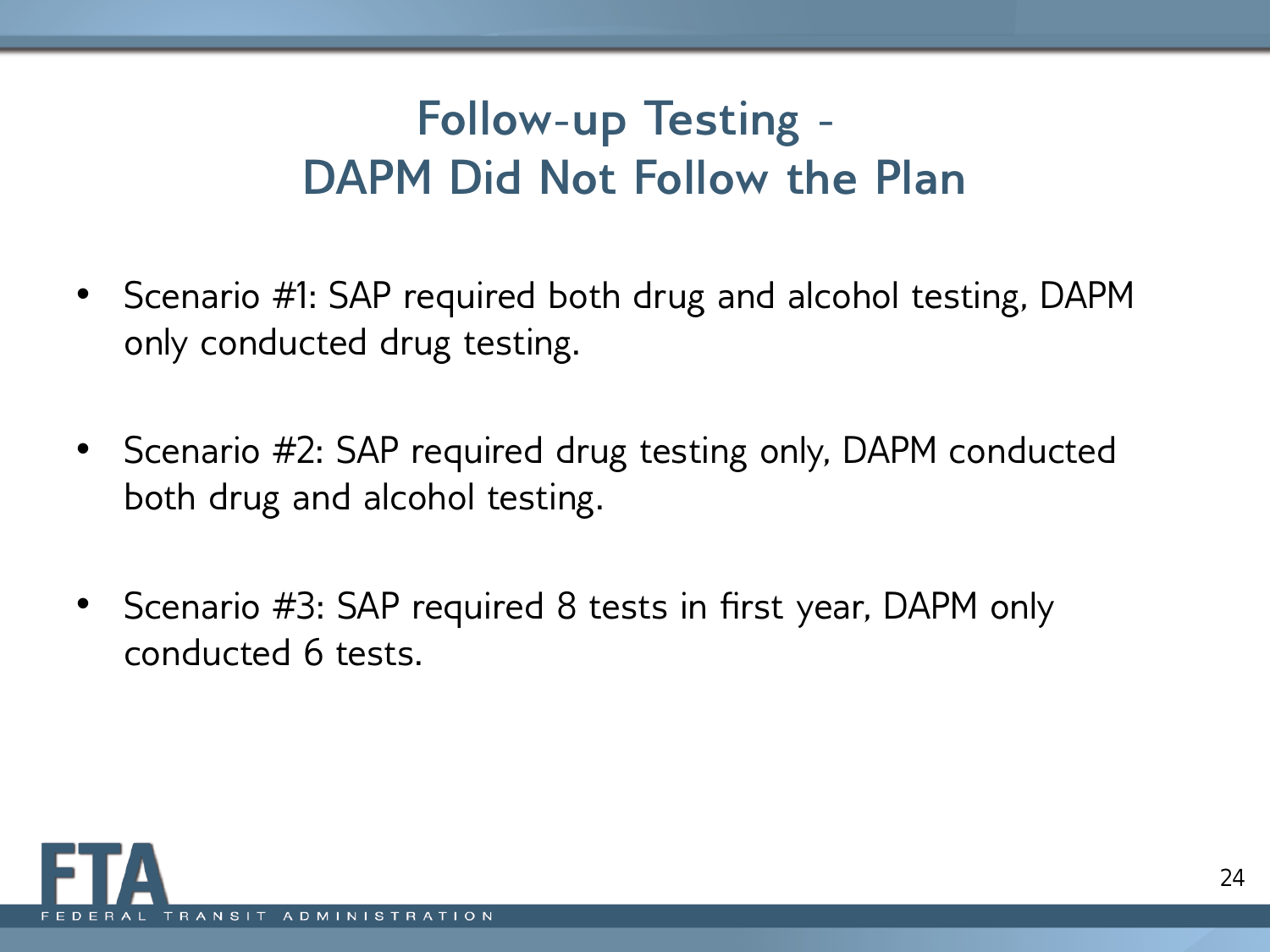

# Follow-up Testing - DAPM Did Not Follow the Plan

Scenario #1: SAP required both drug and alcohol testing, DAPM only conducted drug testing.

Scenario #2: SAP required drug testing only, DAPM conducted both drug and alcohol testing.

Scenario #3: SAP required 8 tests in first year, DAPM only conducted 6 tests.